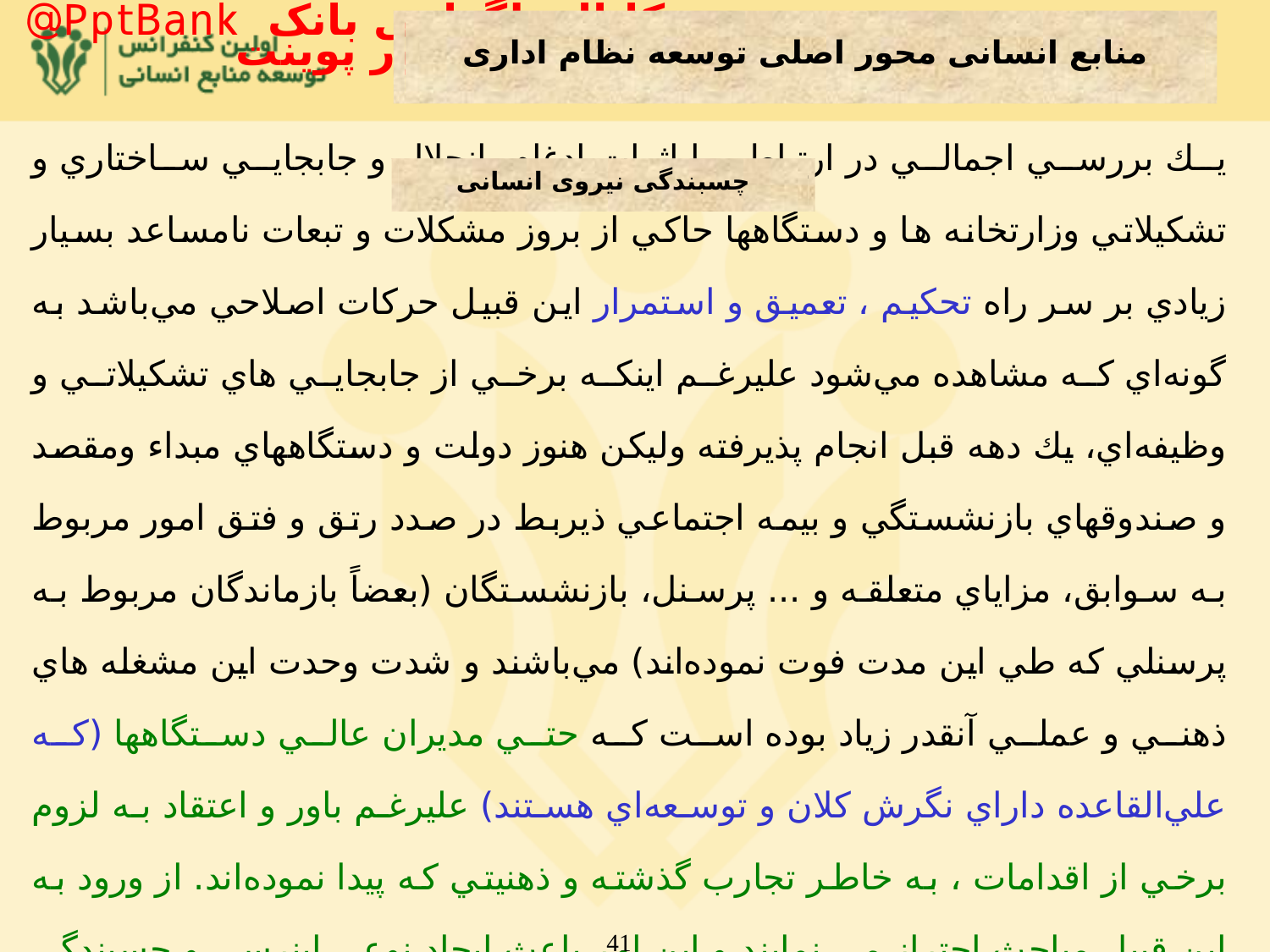

منابع انسانی محور اصلی توسعه نظام اداری
چسبندگی نيروی انسانی
يك بررسي اجمالي در ارتباط با اثرات ادغام، انحلال و جابجايي ساختاري و تشكيلاتي وزارتخانه ها و دستگاهها حاكي از بروز مشكلات و تبعات نامساعد بسيار زيادي بر سر راه تحكيم ، تعميق و استمرار اين قبيل حركات اصلاحي مي‌باشد به گونه‌اي كه مشاهده مي‌‌شود عليرغم اينكه برخي از جابجايي هاي تشكيلاتي و وظيفه‌اي، يك دهه قبل انجام پذيرفته وليكن هنوز دولت و دستگاههاي مبداء ومقصد و صندوقهاي بازنشستگي و بيمه اجتماعي ذيربط در صدد ‌رتق و فتق امور مربوط به سوابق، مزاياي متعلقه و ... پرسنل، بازنشستگان (بعضاً بازماندگان مربوط به پرسنلي كه طي اين مدت فوت نموده‌اند) مي‌باشند و شدت وحدت اين مشغله هاي ذهني و عملي آنقدر زياد بوده است كه حتي مديران عالي دستگاهها (كه علي‌القاعده داراي نگرش كلان و توسعه‌اي هستند) عليرغم باور و اعتقاد به لزوم برخي از اقدامات ، به خاطر تجارب گذشته و ذهنيتي كه پيدا نموده‌اند. از ورود به اين قبيل مباحث احتراز مي نمايند و اين امر باعث ايجاد نوعي اينرسي و چسبندگي دستگاهي گرديده است.
41